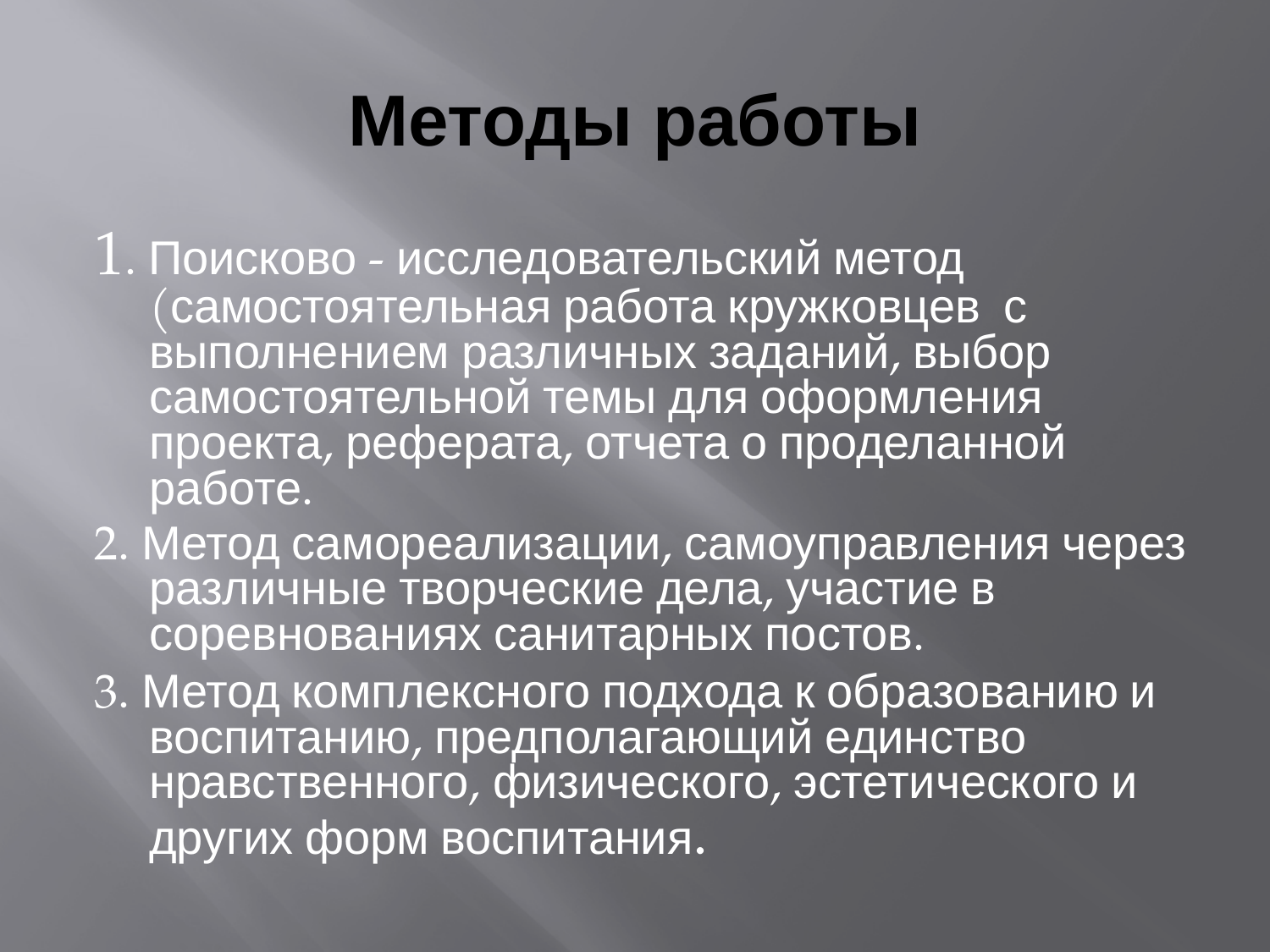

# Методы работы
1. Поисково - исследовательский метод (самостоятельная работа кружковцев  с выполнением различных заданий, выбор самостоятельной темы для оформления проекта, реферата, отчета о проделанной работе.
2. Метод самореализации, самоуправления через различные творческие дела, участие в соревнованиях санитарных постов.
3. Метод комплексного подхода к образованию и воспитанию, предполагающий единство нравственного, физического, эстетического и других форм воспитания.